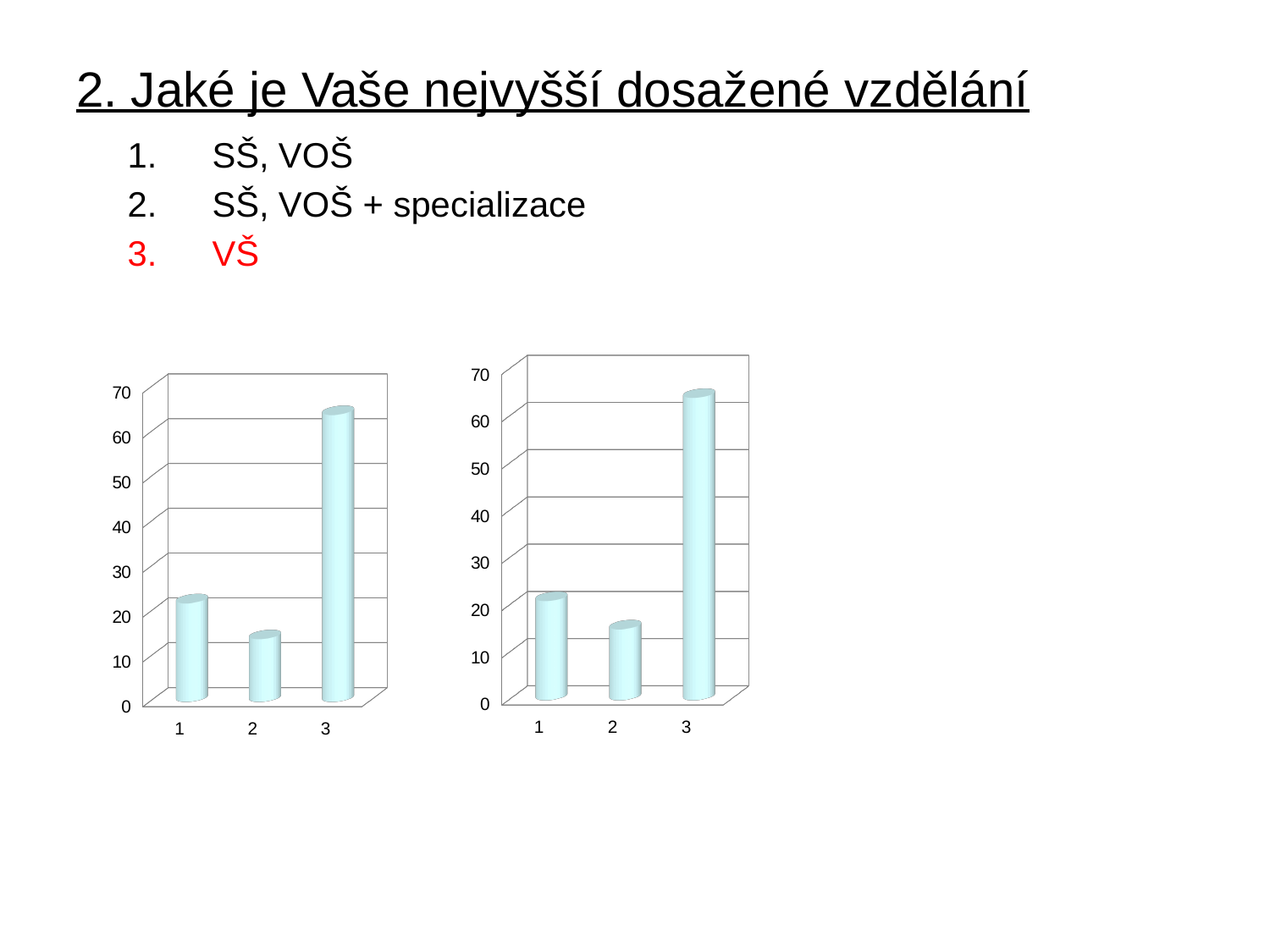

# 2. Jaké je Vaše nejvyšší dosažené vzdělání
SŠ, VOŠ
SŠ, VOŠ + specializace
VŠ

[unsupported chart]

[unsupported chart]